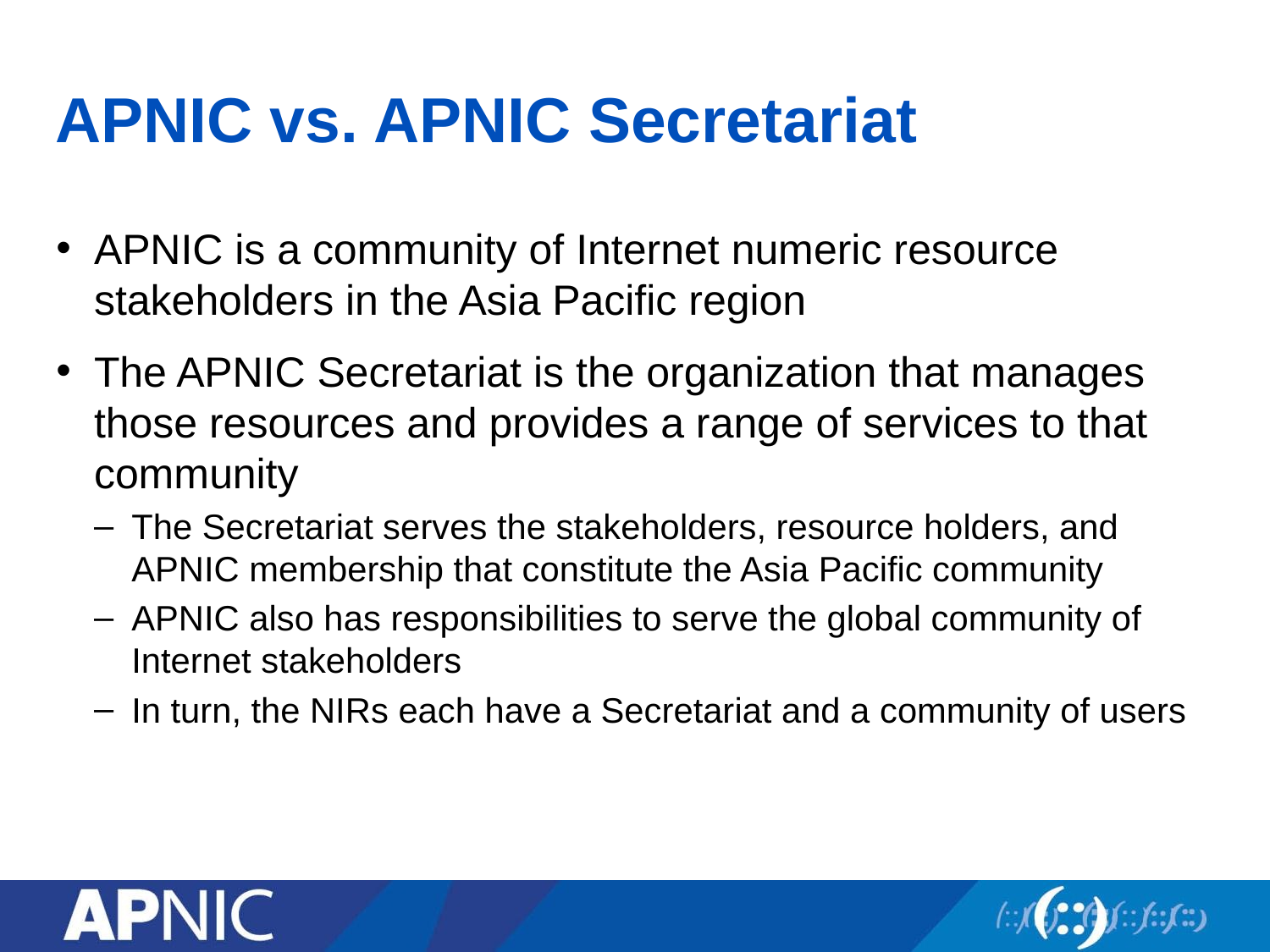

# APNIC vs. APNIC Secretariat
APNIC is a community of Internet numeric resource stakeholders in the Asia Pacific region
The APNIC Secretariat is the organization that manages those resources and provides a range of services to that community
The Secretariat serves the stakeholders, resource holders, and APNIC membership that constitute the Asia Pacific community
APNIC also has responsibilities to serve the global community of Internet stakeholders
In turn, the NIRs each have a Secretariat and a community of users